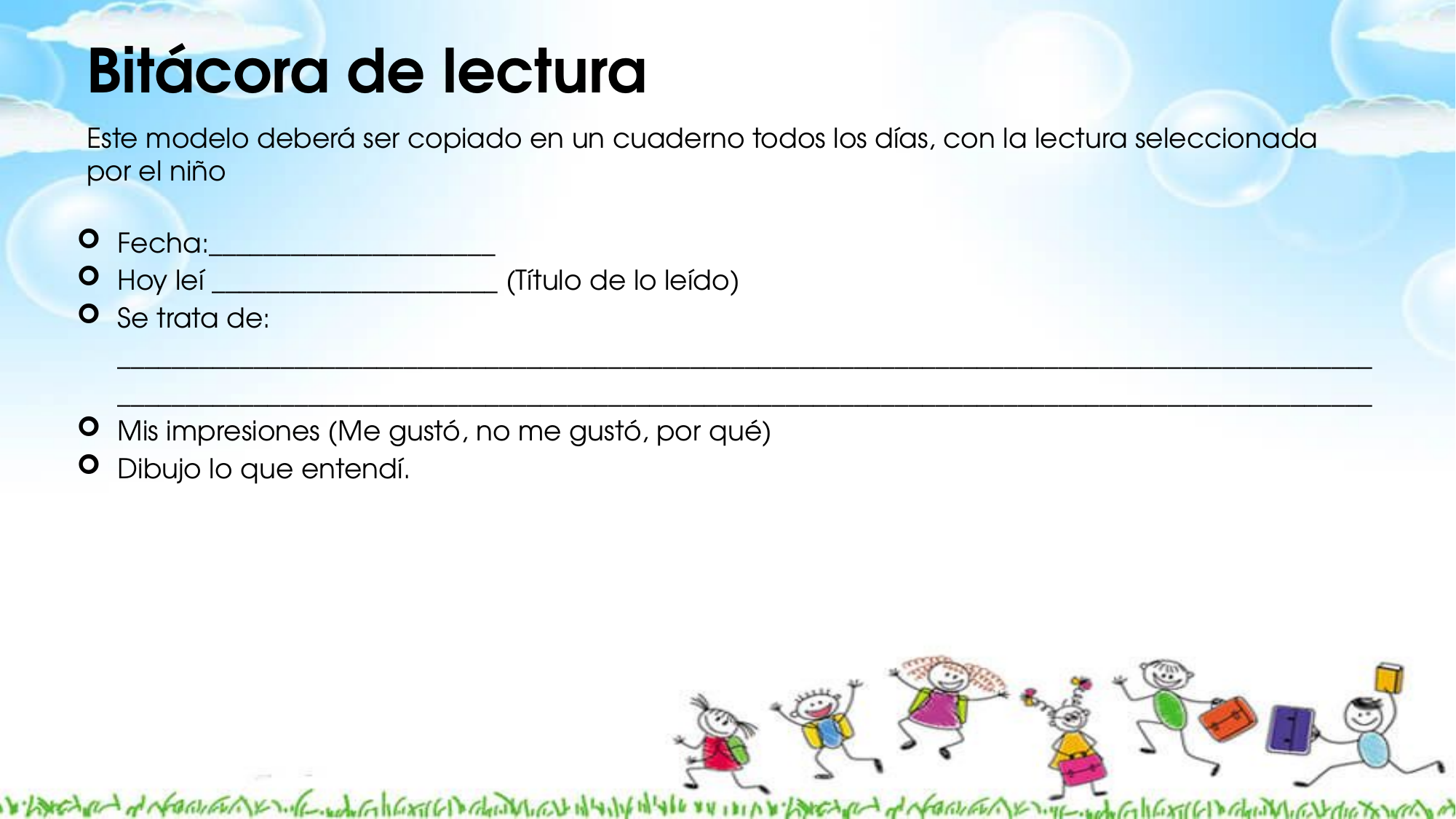

# Bitácora de lectura
Este modelo deberá ser copiado en un cuaderno todos los días, con la lectura seleccionada por el niño
Fecha:_____________________
Hoy leí _____________________ (Título de lo leído)
Se trata de: ________________________________________________________________________________________________________________________________________________________________________________________
Mis impresiones (Me gustó, no me gustó, por qué)
Dibujo lo que entendí.